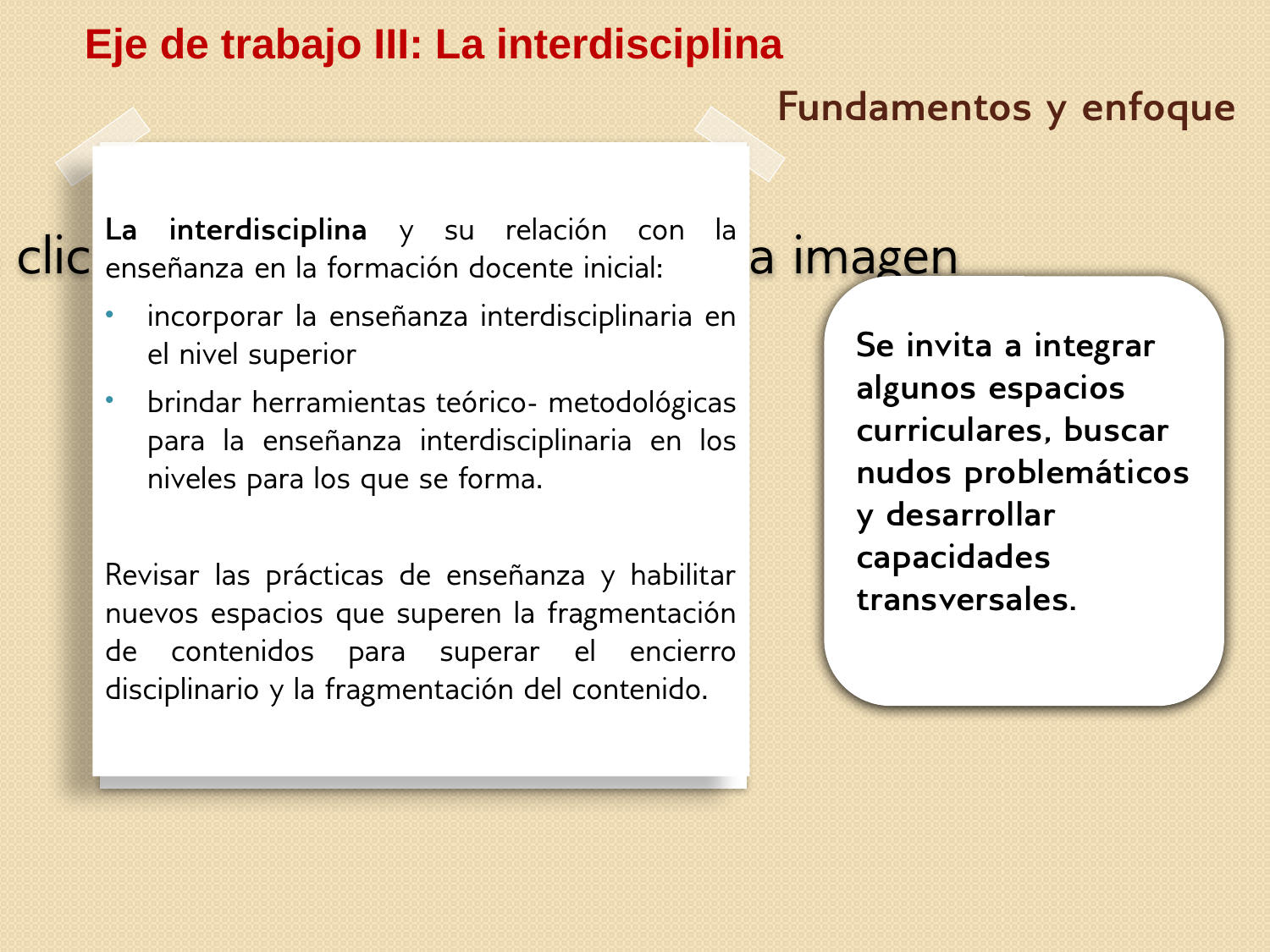

Eje de trabajo III: La interdisciplina
# Fundamentos y enfoque

La interdisciplina y su relación con la enseñanza en la formación docente inicial:
incorporar la enseñanza interdisciplinaria en el nivel superior
brindar herramientas teórico- metodológicas para la enseñanza interdisciplinaria en los niveles para los que se forma.

Revisar las prácticas de enseñanza y habilitar nuevos espacios que superen la fragmentación de contenidos para superar el encierro disciplinario y la fragmentación del contenido.

Se invita a integrar algunos espacios curriculares, buscar nudos problemáticos y desarrollar capacidades transversales.